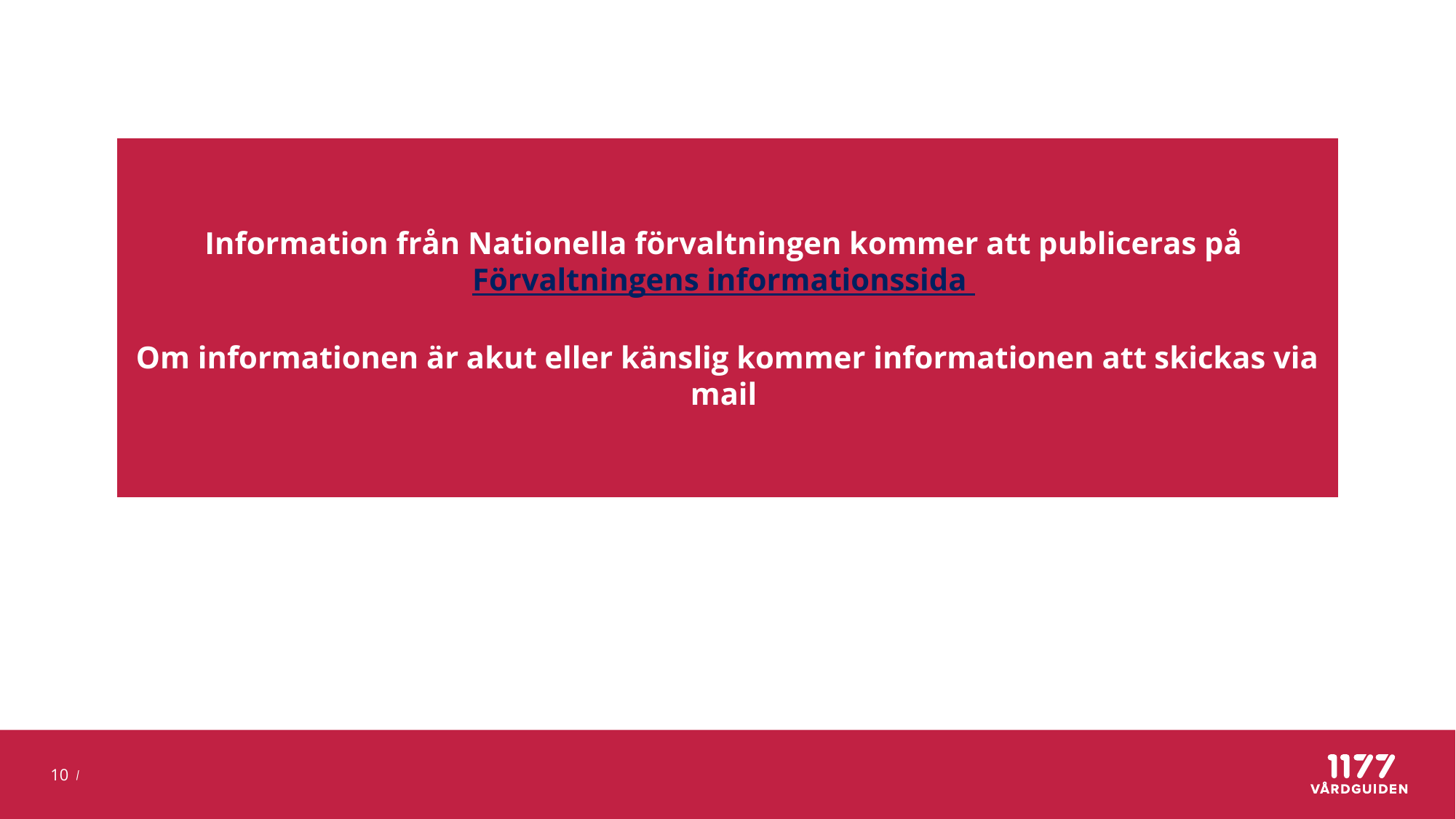

Information från Nationella förvaltningen kommer att publiceras på Förvaltningens informationssida

Om informationen är akut eller känslig kommer informationen att skickas via mail
10